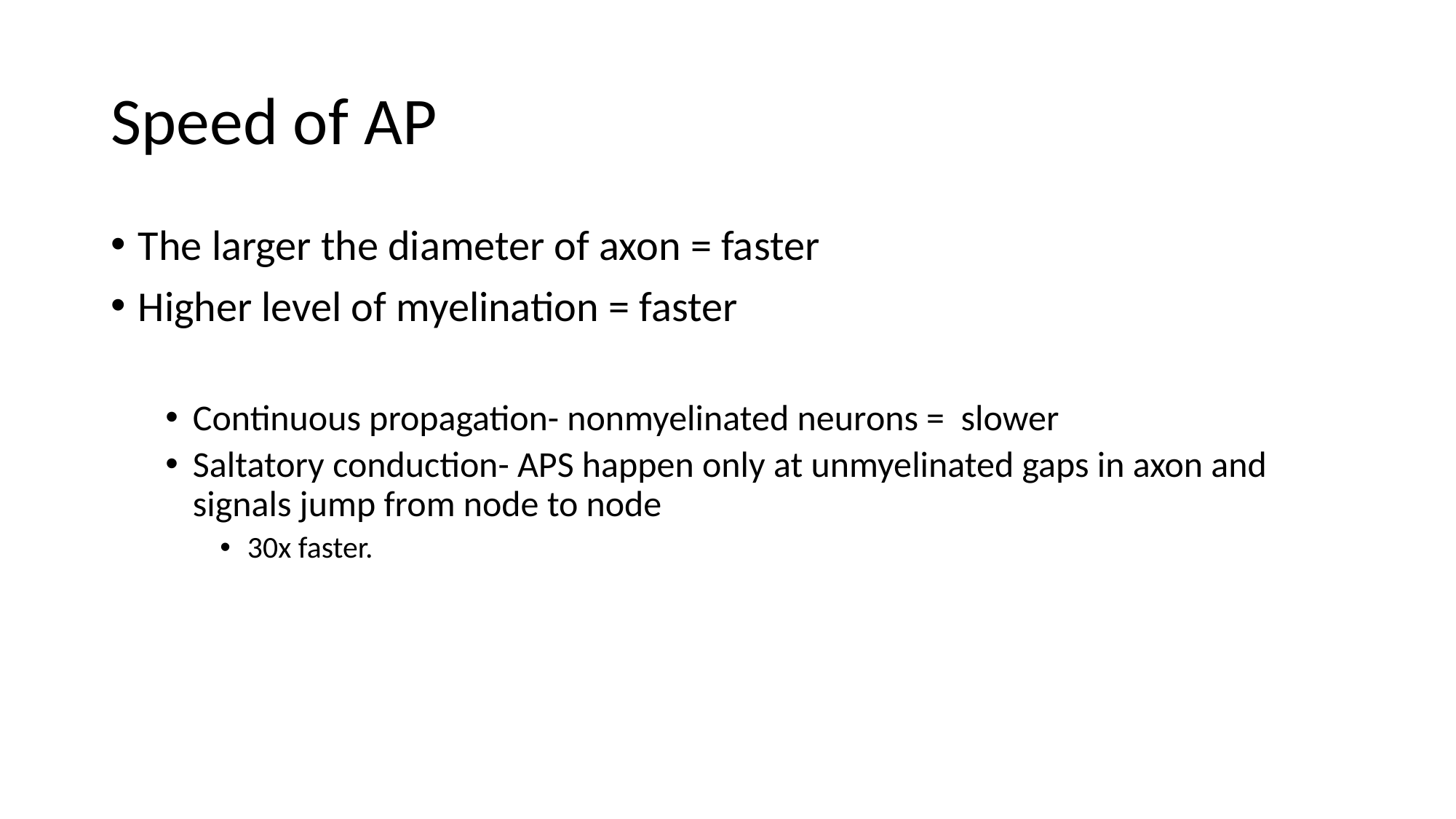

# Speed of AP
The larger the diameter of axon = faster
Higher level of myelination = faster

Continuous propagation- nonmyelinated neurons =  slower
Saltatory conduction- APS happen only at unmyelinated gaps in axon and signals jump from node to node
30x faster.